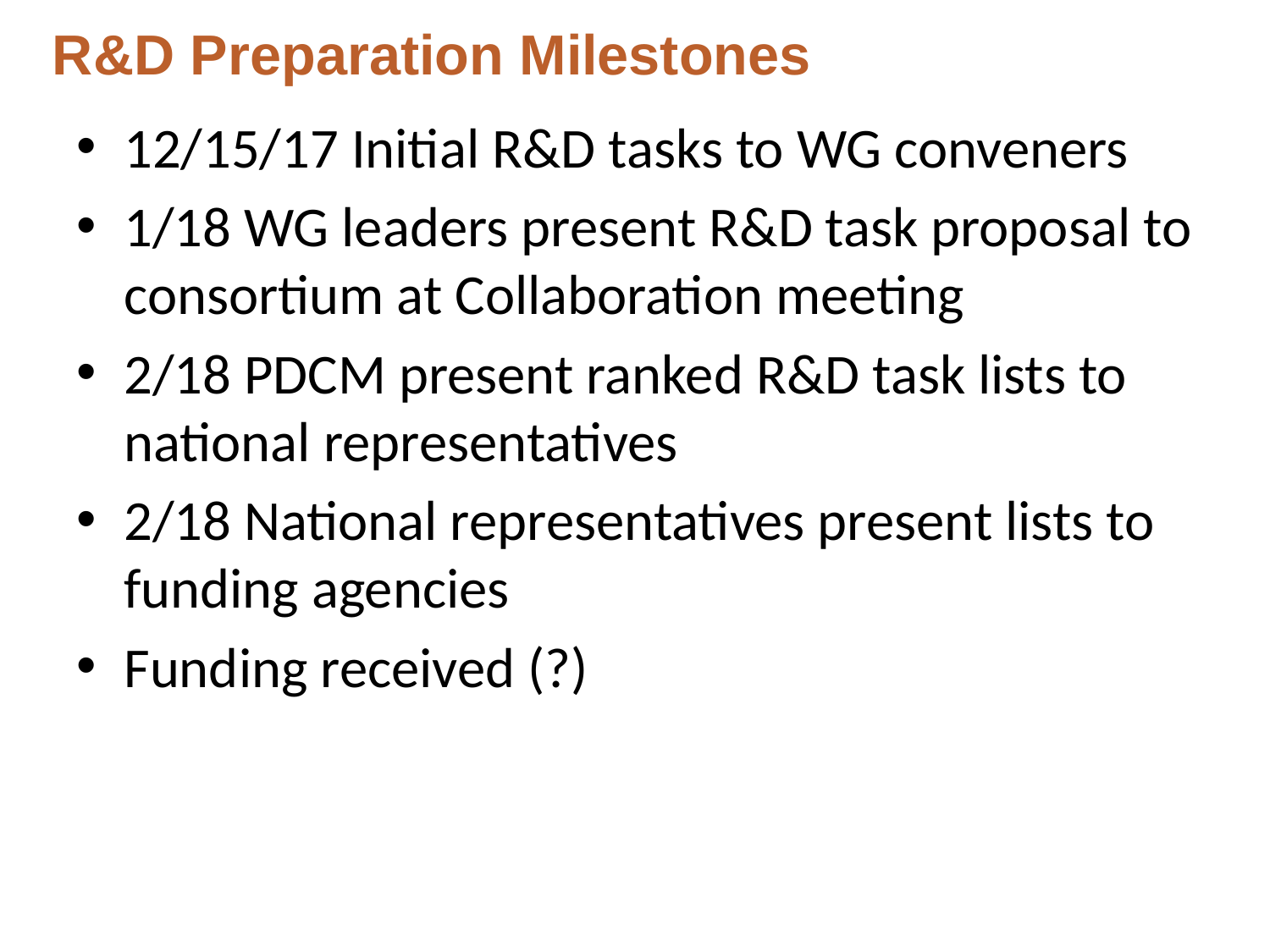

R&D Preparation Milestones
12/15/17 Initial R&D tasks to WG conveners
1/18 WG leaders present R&D task proposal to consortium at Collaboration meeting
2/18 PDCM present ranked R&D task lists to national representatives
2/18 National representatives present lists to funding agencies
Funding received (?)